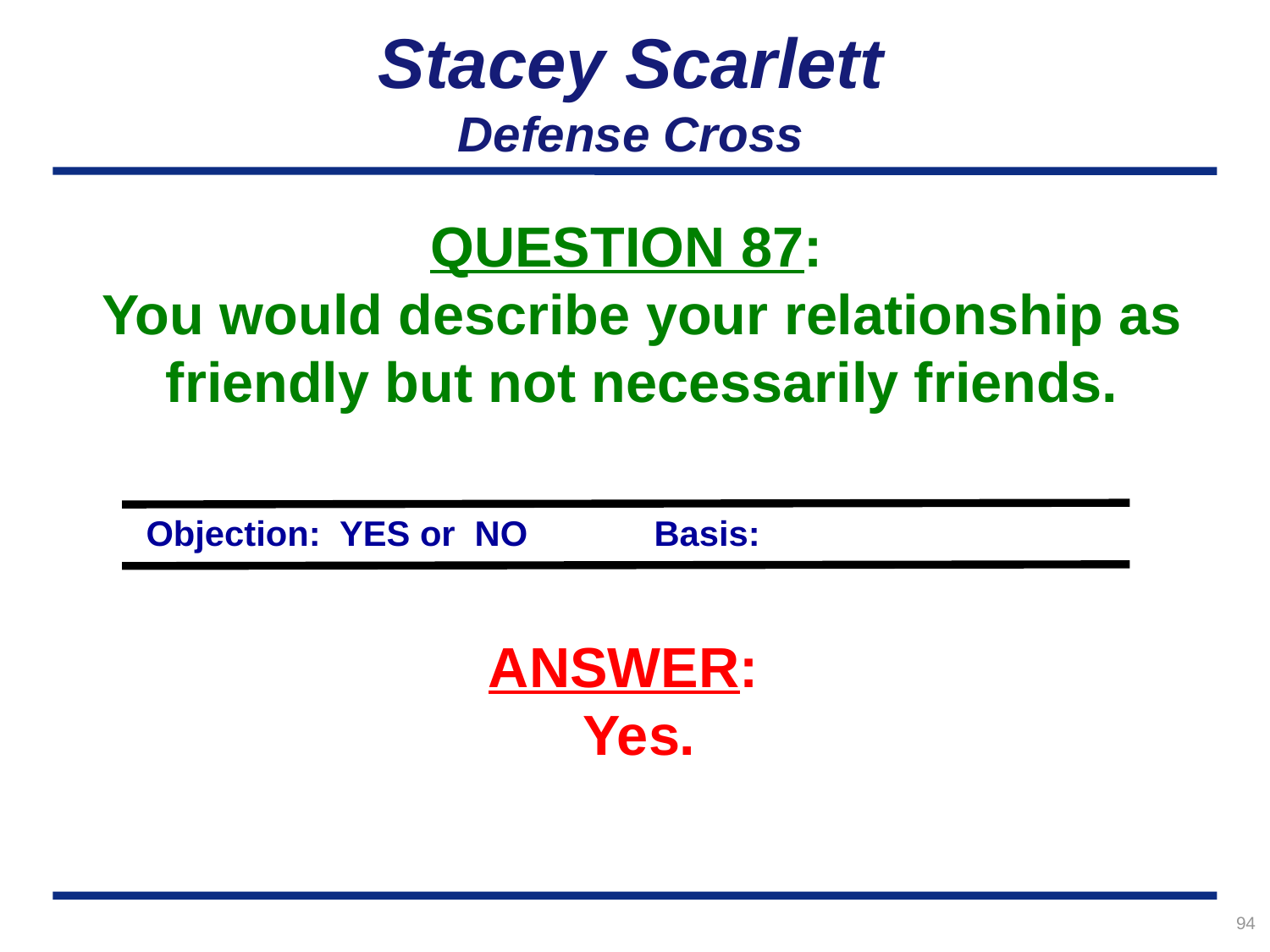

# Stacey Scarlett Defense Cross
QUESTION 87:
You would describe your relationship as friendly but not necessarily friends.

Objection:  YES or  NO	Basis:
ANSWER:
Yes.
94